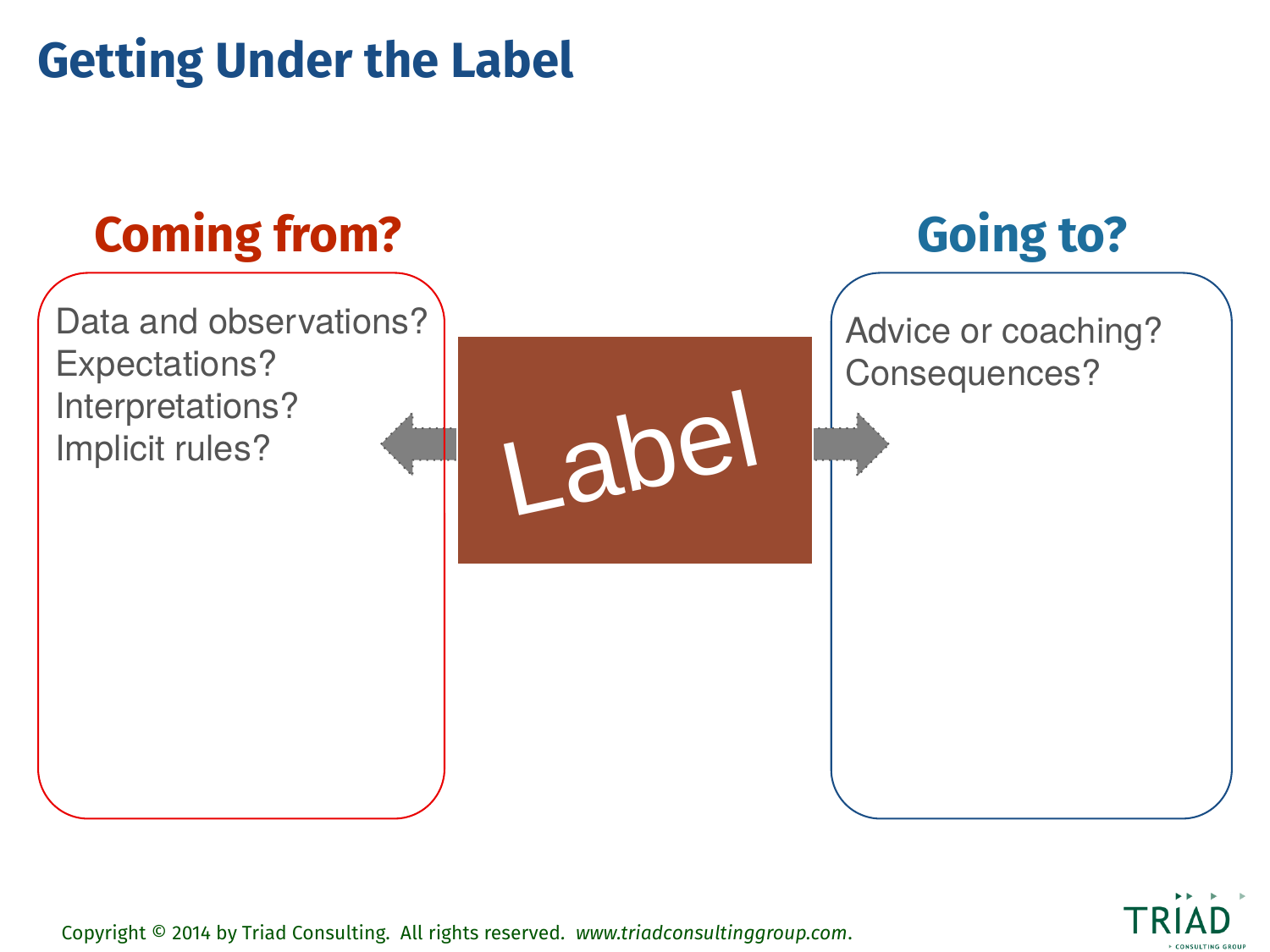

# Getting Under the Label
Going to?
Coming from?

Data and observations?
Expectations?
Interpretations?
Implicit rules?
Advice or coaching?
Consequences?

Label